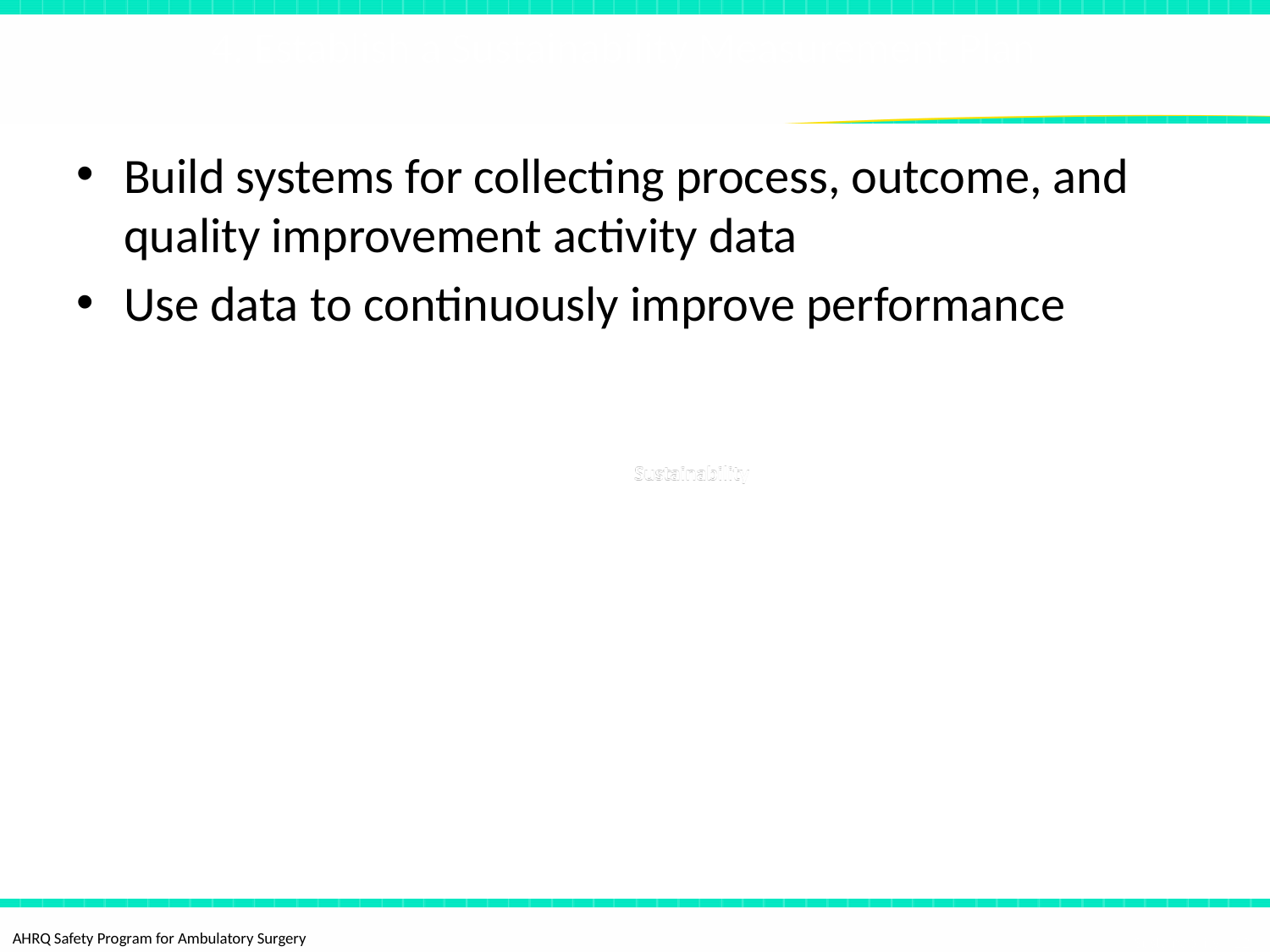

# 4. Establish a Sustainability Measurement Plan
Build systems for collecting process, outcome, and quality improvement activity data
Use data to continuously improve performance